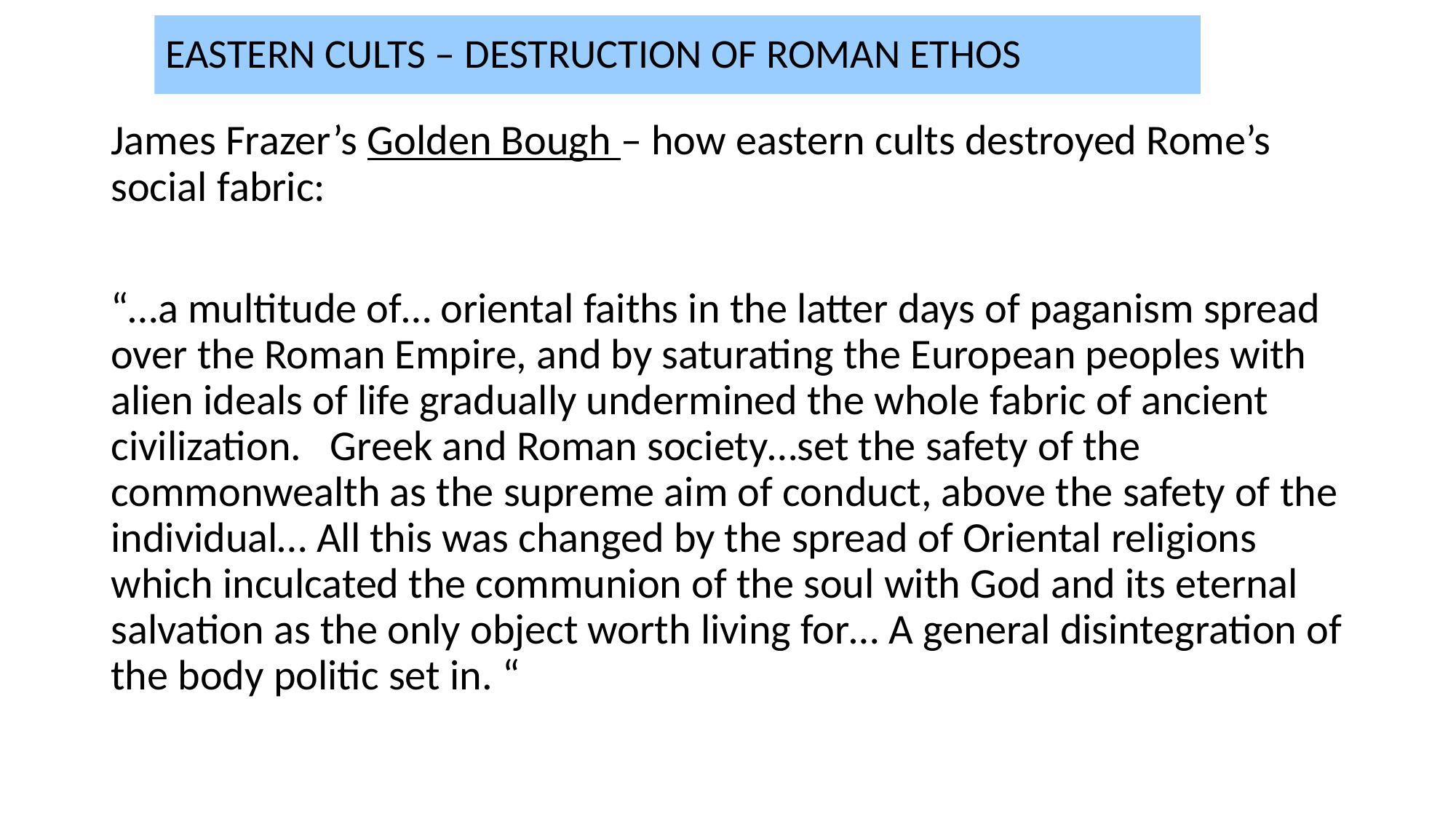

# EASTERN CULTS – DESTRUCTION OF ROMAN ETHOS
James Frazer’s Golden Bough – how eastern cults destroyed Rome’s social fabric:

“…a multitude of… oriental faiths in the latter days of paganism spread over the Roman Empire, and by saturating the European peoples with alien ideals of life gradually undermined the whole fabric of ancient civilization.   Greek and Roman society…set the safety of the commonwealth as the supreme aim of conduct, above the safety of the individual… All this was changed by the spread of Oriental religions which inculcated the communion of the soul with God and its eternal salvation as the only object worth living for… A general disintegration of the body politic set in. “